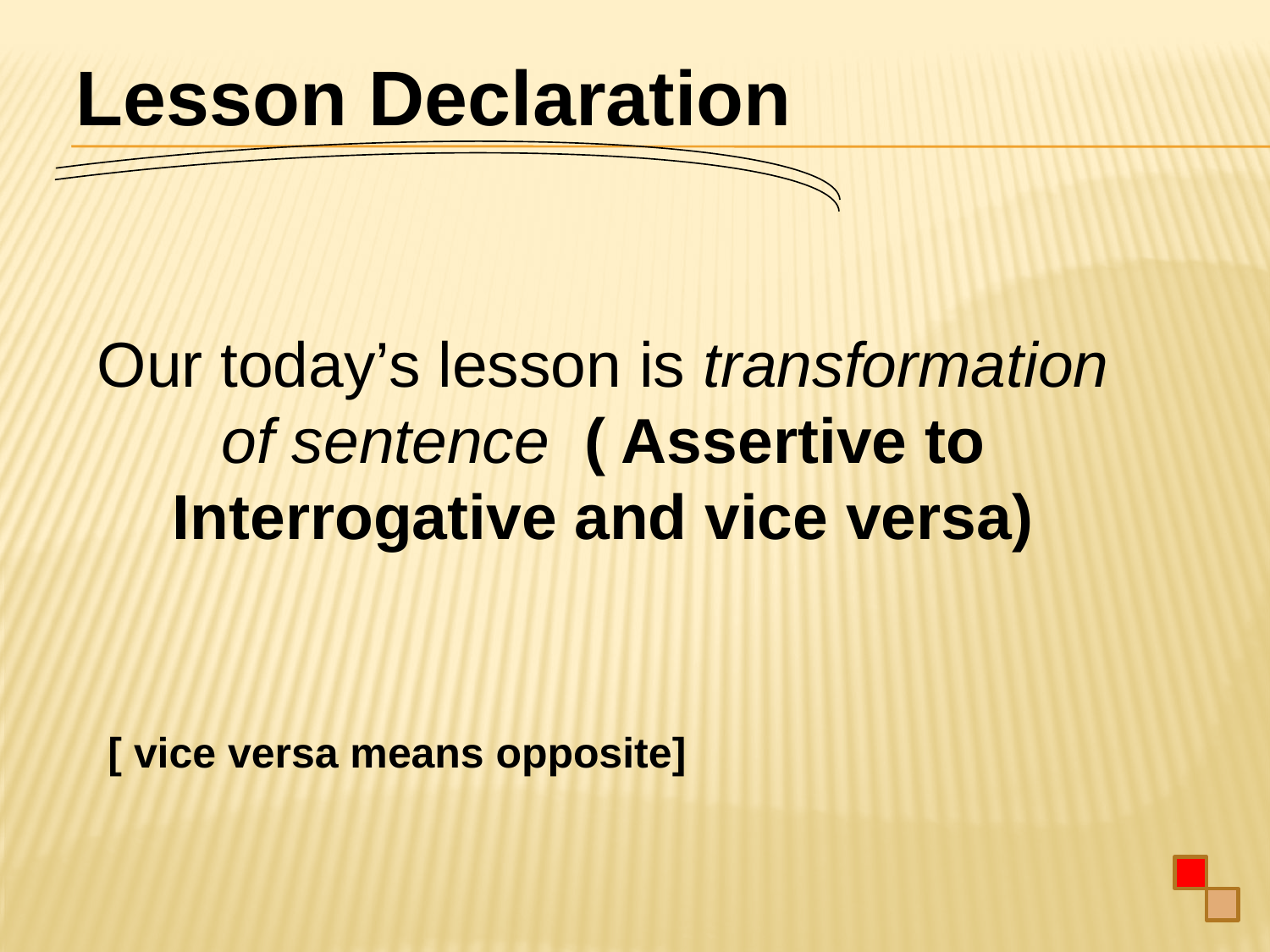

Lesson Declaration

Our today’s lesson is transformation of sentence  ( Assertive to Interrogative and vice versa)
[ vice versa means opposite]